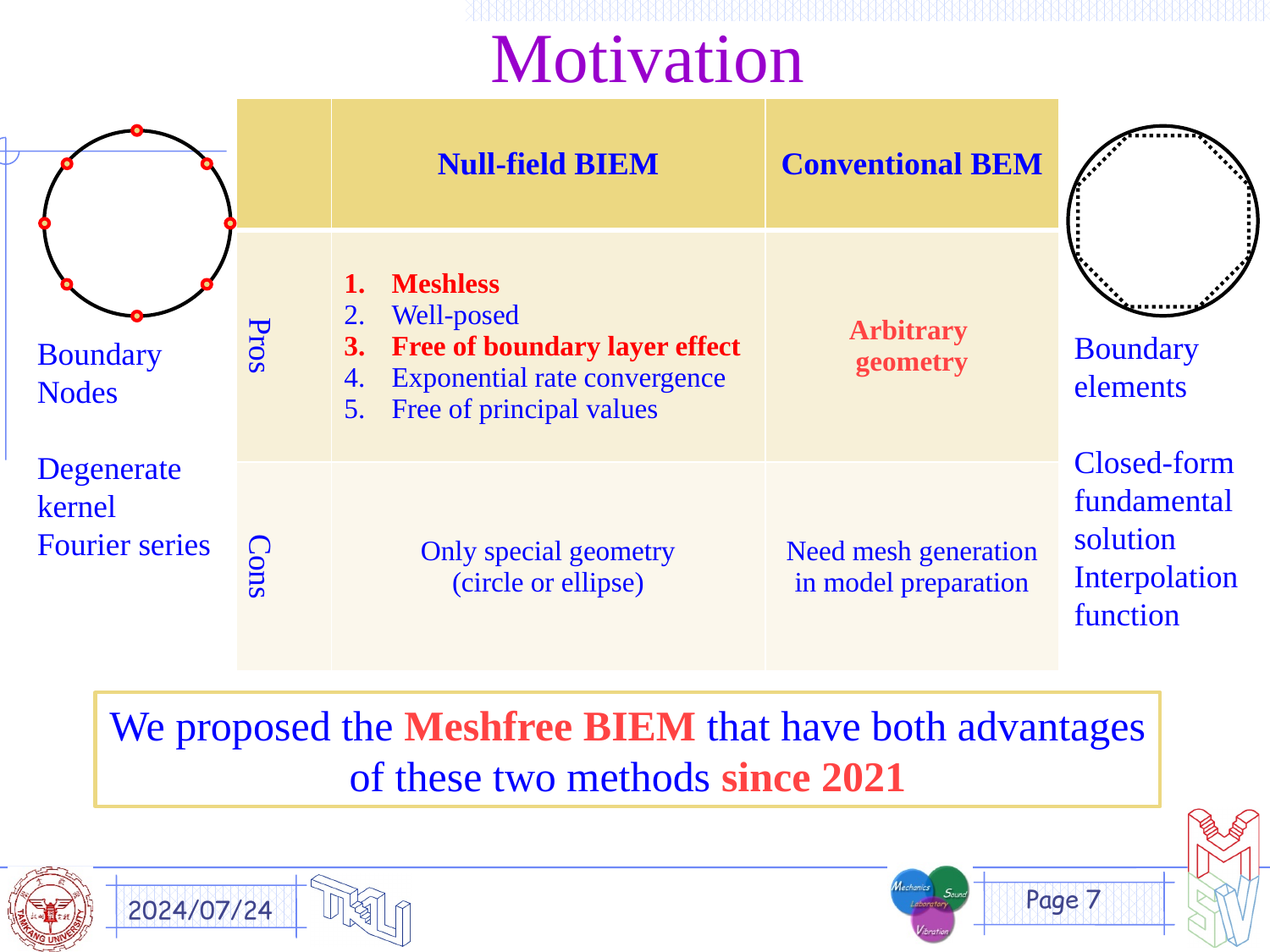

# Motivation
|  | Null-field BIEM | Conventional BEM |
| --- | --- | --- |
| Pros | Meshless Well-posed Free of boundary layer effect Exponential rate convergence Free of principal values | Arbitrary geometry |
| Cons | Only special geometry (circle or ellipse) | Need mesh generation in model preparation |

Boundary elements

Closed-form fundamental solution
Interpolation function
Boundary
Nodes

Degenerate kernel
Fourier series
We proposed the Meshfree BIEM that have both advantages of these two methods since 2021
2024/07/24